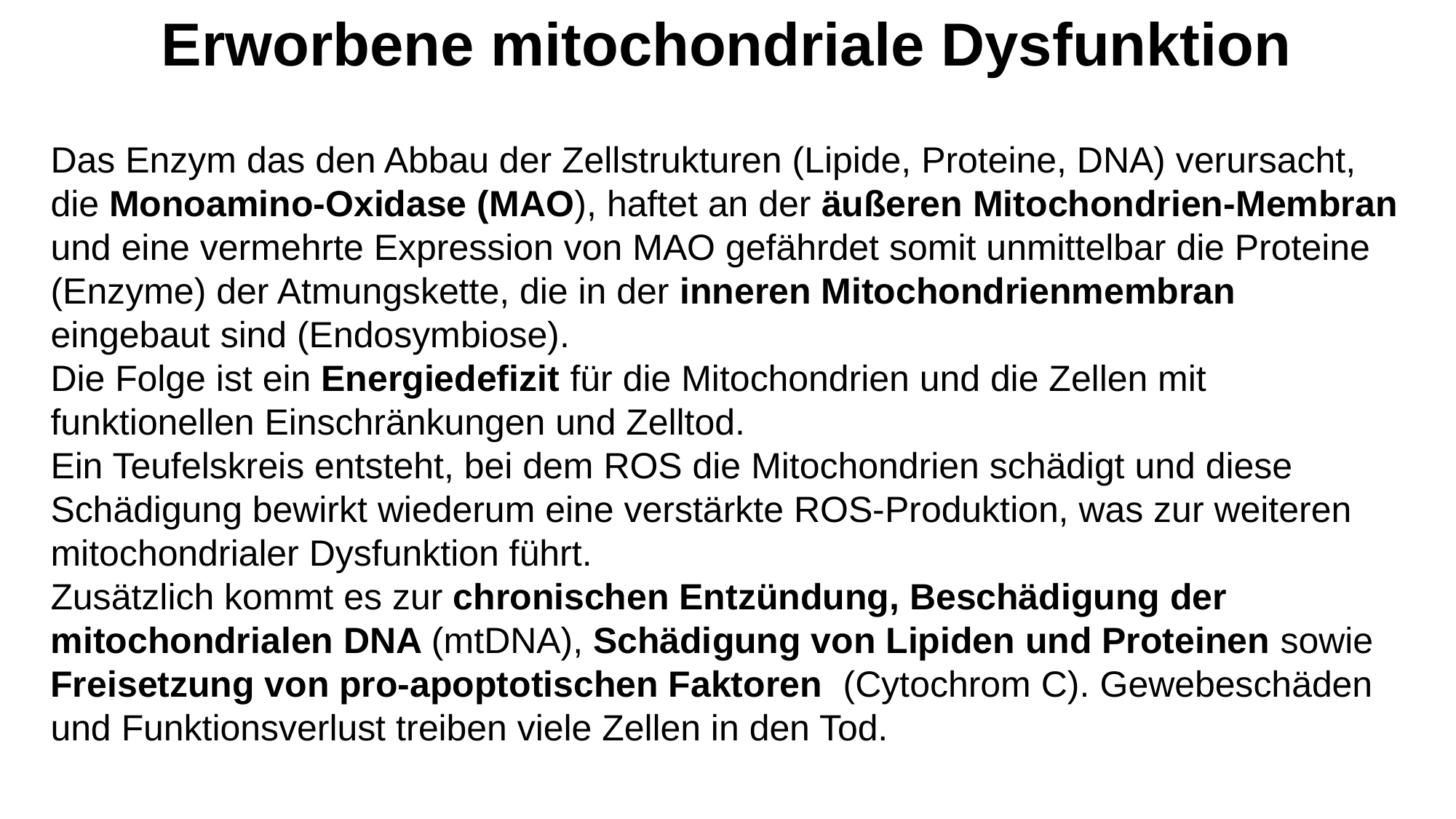

Erworbene mitochondriale Dysfunktion

Das Enzym das den Abbau der Zellstrukturen (Lipide, Proteine, DNA) verursacht, die Monoamino-Oxidase (MAO), haftet an der äußeren Mitochondrien-Membran und eine vermehrte Expression von MAO gefährdet somit unmittelbar die Proteine (Enzyme) der Atmungskette, die in der inneren Mitochondrienmembran eingebaut sind (Endosymbiose).
Die Folge ist ein Energiedefizit für die Mitochondrien und die Zellen mit funktionellen Einschränkungen und Zelltod.
Ein Teufelskreis entsteht, bei dem ROS die Mitochondrien schädigt und diese Schädigung bewirkt wiederum eine verstärkte ROS-Produktion, was zur weiteren mitochondrialer Dysfunktion führt.
Zusätzlich kommt es zur chronischen Entzündung, Beschädigung der mitochondrialen DNA (mtDNA), Schädigung von Lipiden und Proteinen sowie Freisetzung von pro-apoptotischen Faktoren  (Cytochrom C). Gewebeschäden und Funktionsverlust treiben viele Zellen in den Tod.